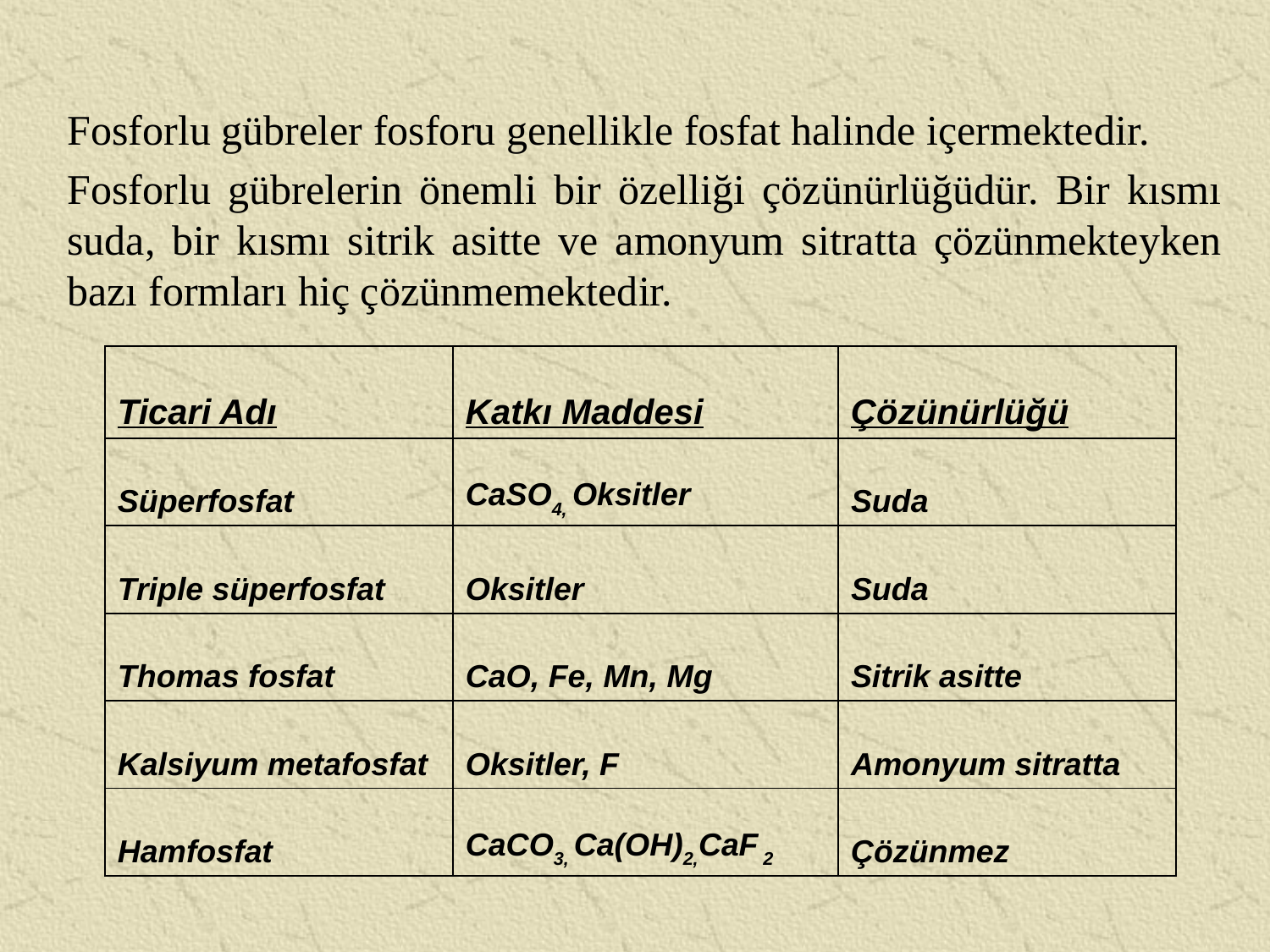

Fosforlu gübreler fosforu genellikle fosfat halinde içermektedir.
Fosforlu gübrelerin önemli bir özelliği çözünürlüğüdür. Bir kısmı suda, bir kısmı sitrik asitte ve amonyum sitratta çözünmekteyken bazı formları hiç çözünmemektedir.
| Ticari Adı | Katkı Maddesi | Çözünürlüğü |
| --- | --- | --- |
| Süperfosfat | CaSO4, Oksitler | Suda |
| Triple süperfosfat | Oksitler | Suda |
| Thomas fosfat | CaO, Fe, Mn, Mg | Sitrik asitte |
| Kalsiyum metafosfat | Oksitler, F | Amonyum sitratta |
| Hamfosfat | CaCO3, Ca(OH)2,CaF 2 | Çözünmez |